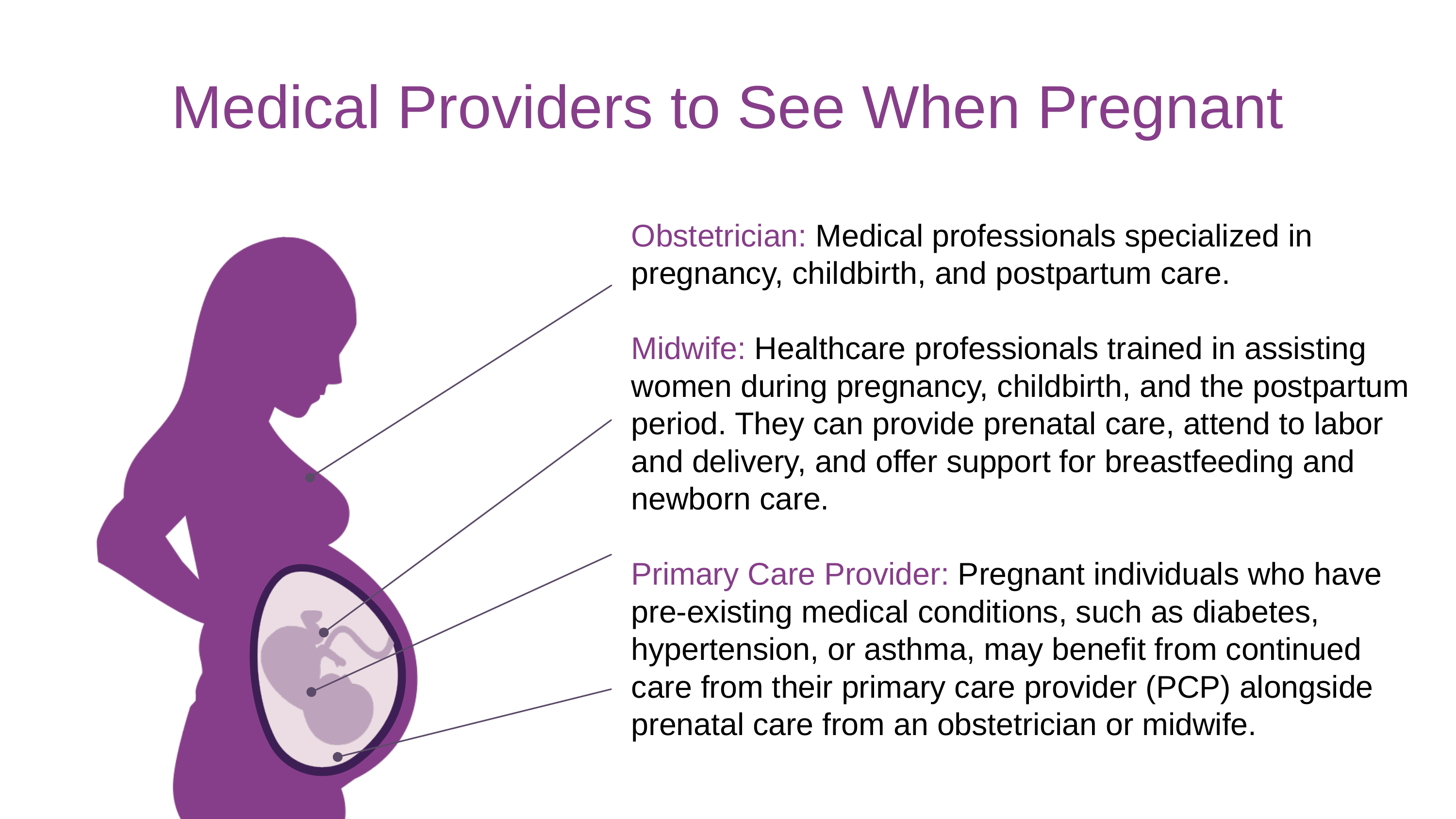

Medical Providers to See When Pregnant
Obstetrician: Medical professionals specialized in pregnancy, childbirth, and postpartum care.

Midwife: Healthcare professionals trained in assisting women during pregnancy, childbirth, and the postpartum period﻿. They can provide prenatal care, attend to labor and delivery, and offer support for breastfeeding and newborn care.

Primary Care Provider: Pregnant individuals who have pre-existing medical conditions, such as diabetes, hypertension, or asthma, may benefit from continued care from their primary care provider (PCP) alongside prenatal care from an obstetrician or midwife.